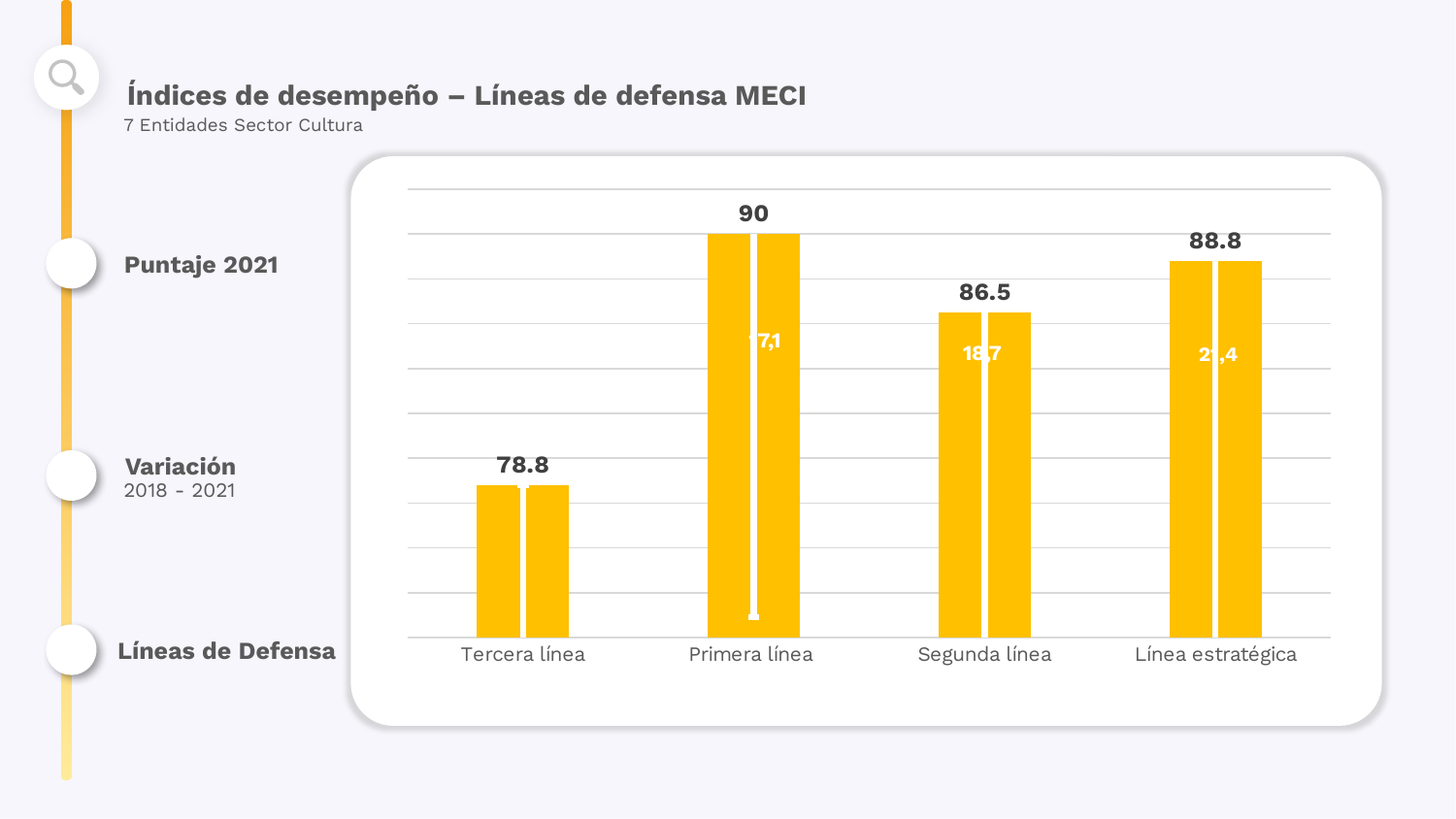

Índices de desempeño – Líneas de defensa MECI
7 Entidades Sector Cultura

### Chart

| Category | 2021 |
|---|---|
| Tercera línea | 78.8 |
| Primera línea  | 90.0 |
| Segunda línea | 86.5 |
| Línea estratégica | 88.8 |
Puntaje 2021
17,1
18,7
21,4
16,1
Variación
2018 - 2021

Líneas de Defensa